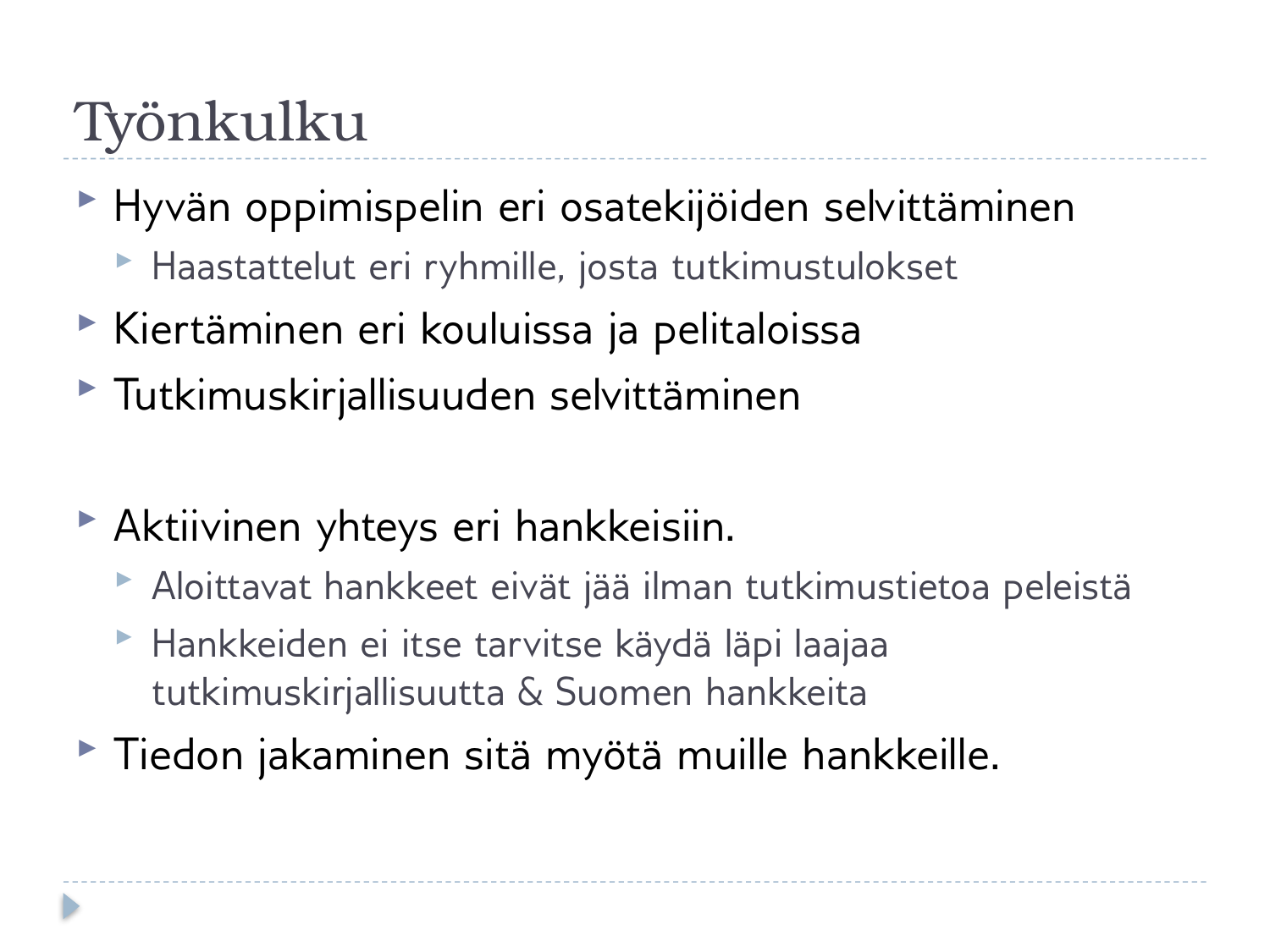

# Työnkulku
Hyvän oppimispelin eri osatekijöiden selvittäminen
Haastattelut eri ryhmille, josta tutkimustulokset
Kiertäminen eri kouluissa ja pelitaloissa
Tutkimuskirjallisuuden selvittäminen

Aktiivinen yhteys eri hankkeisiin.
Aloittavat hankkeet eivät jää ilman tutkimustietoa peleistä
Hankkeiden ei itse tarvitse käydä läpi laajaa tutkimuskirjallisuutta & Suomen hankkeita
Tiedon jakaminen sitä myötä muille hankkeille.